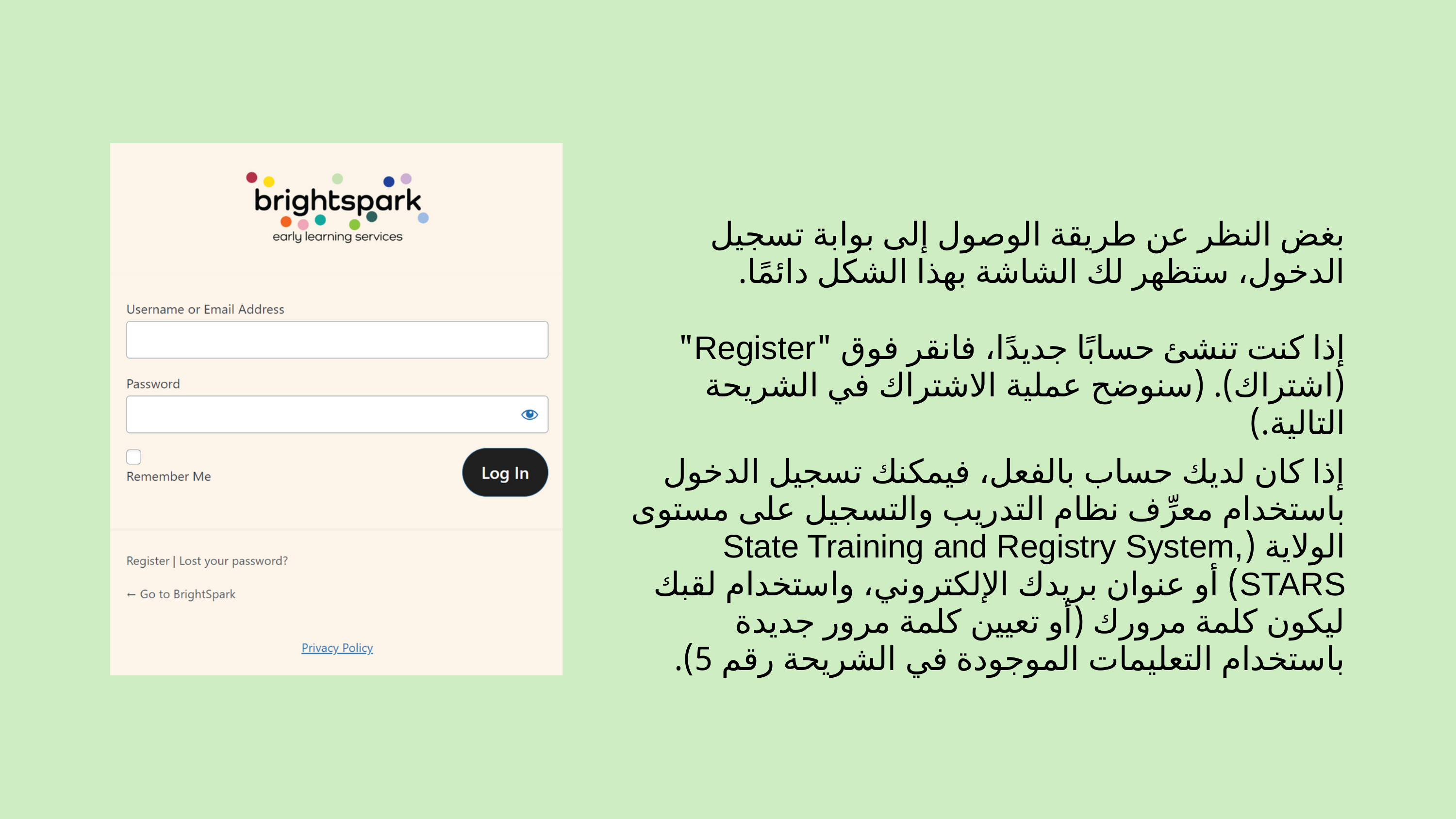

بغض النظر عن طريقة الوصول إلى بوابة تسجيل الدخول، ستظهر لك الشاشة بهذا الشكل دائمًا.
إذا كنت تنشئ حسابًا جديدًا، فانقر فوق "Register" (اشتراك). (سنوضح عملية الاشتراك في الشريحة التالية.)
إذا كان لديك حساب بالفعل، فيمكنك تسجيل الدخول باستخدام معرِّف نظام التدريب والتسجيل على مستوى الولاية (State Training and Registry System, STARS) أو عنوان بريدك الإلكتروني، واستخدام لقبك ليكون كلمة مرورك (أو تعيين كلمة مرور جديدة باستخدام التعليمات الموجودة في الشريحة رقم 5).